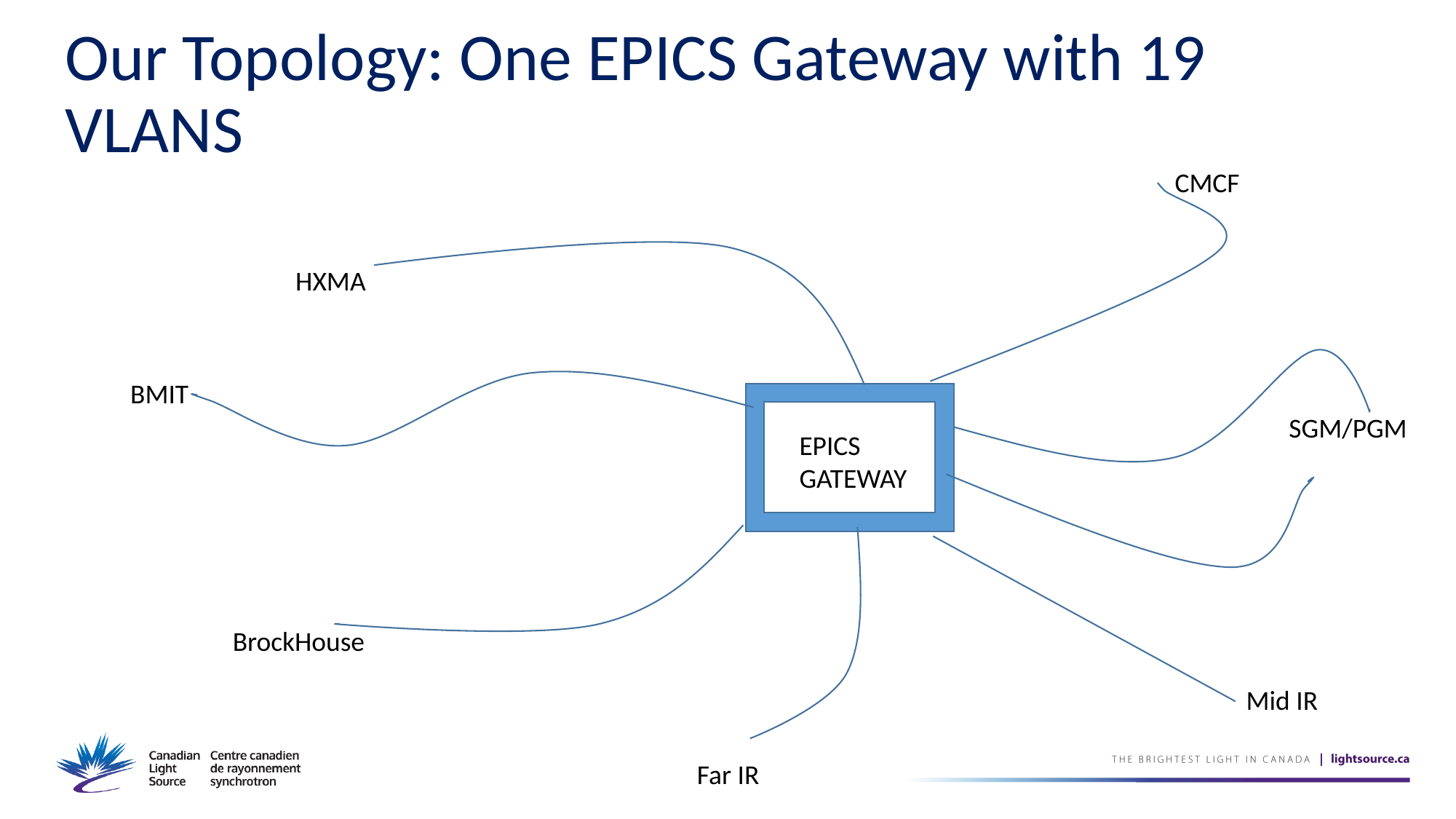

# Our Topology: One EPICS Gateway with 19 VLANS
CMCF

HXMA

BMIT

SGM/PGM
EPICS GATEWAY

BrockHouse
Mid IR
Far IR